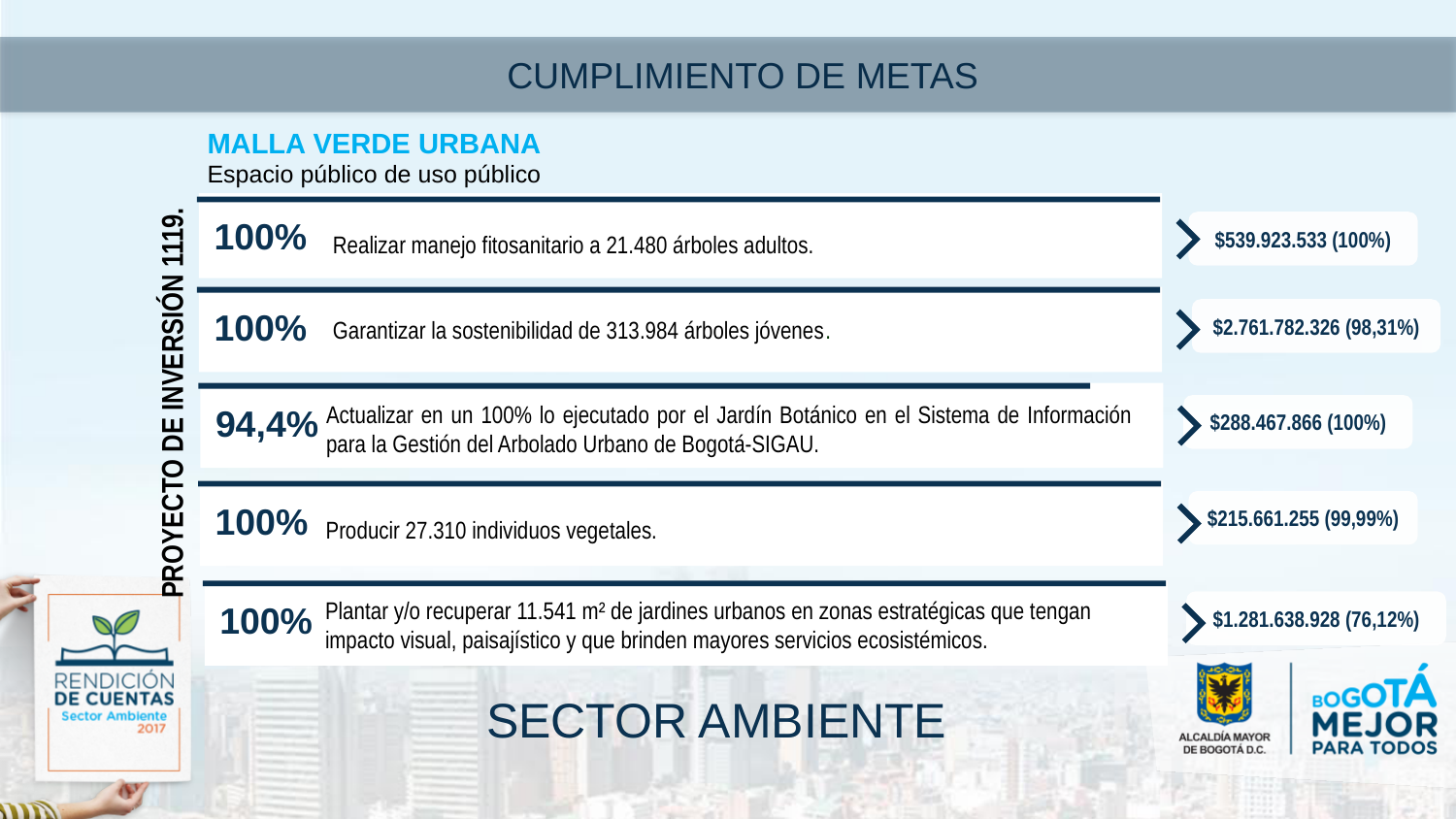

CUMPLIMIENTO DE METAS
MALLA VERDE URBANA
Espacio público de uso público

100%

$539.923.533 (100%)
Realizar manejo fitosanitario a 21.480 árboles adultos.

100%
$2.761.782.326 (98,31%)
Garantizar la sostenibilidad de 313.984 árboles jóvenes.

PROYECTO DE INVERSIÓN 1119.

Actualizar en un 100% lo ejecutado por el Jardín Botánico en el Sistema de Información para la Gestión del Arbolado Urbano de Bogotá-SIGAU.
94,4%
$288.467.866 (100%)

100%

$215.661.255 (99,99%)
Producir 27.310 individuos vegetales.

100%

Plantar y/o recuperar 11.541 m² de jardines urbanos en zonas estratégicas que tengan impacto visual, paisajístico y que brinden mayores servicios ecosistémicos.
$1.281.638.928 (76,12%)